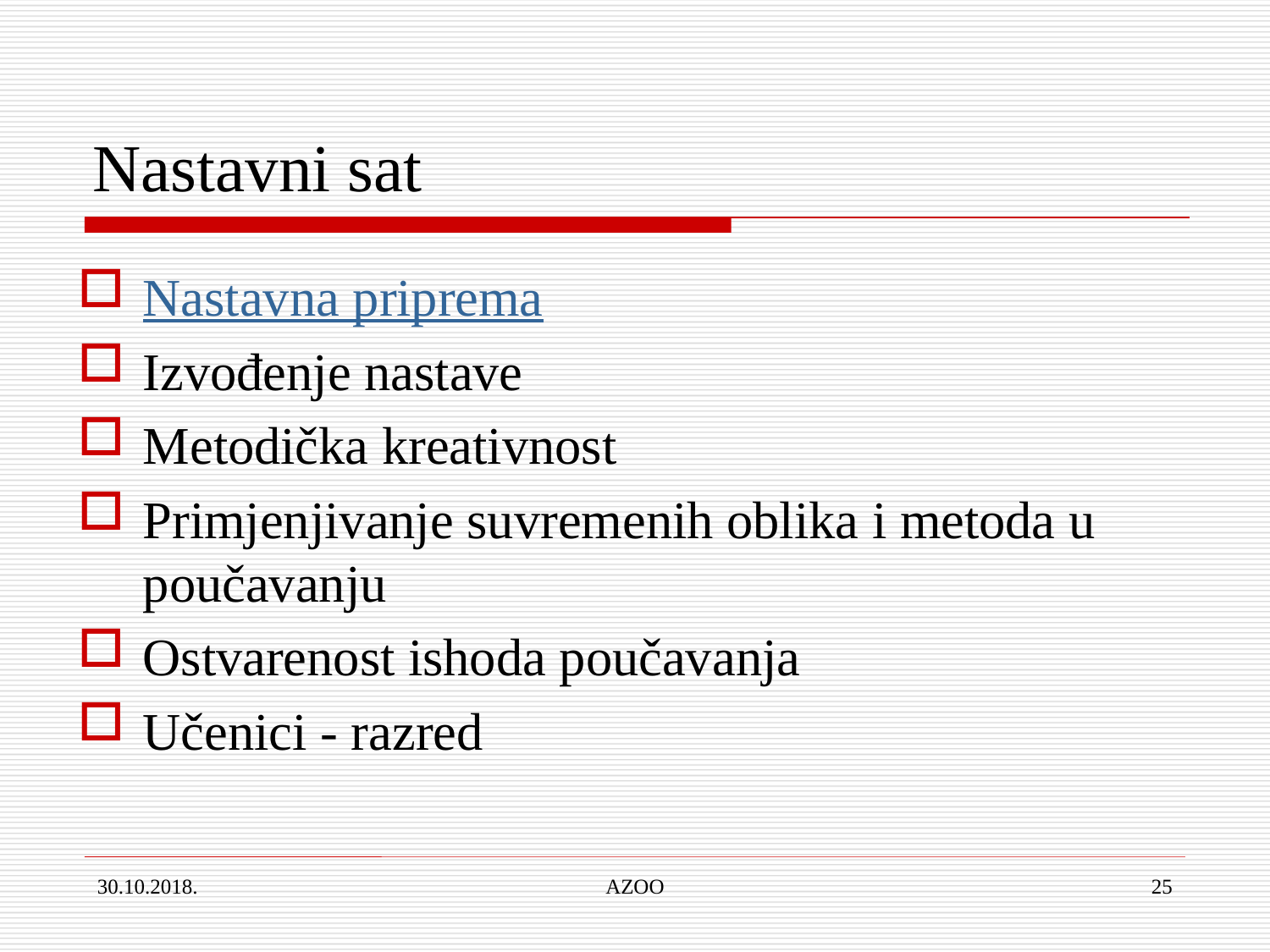

# Nastavni sat
Nastavna priprema
Izvođenje nastave
Metodička kreativnost
Primjenjivanje suvremenih oblika i metoda u poučavanju
Ostvarenost ishoda poučavanja
Učenici - razred
30.10.2018.
AZOO
25